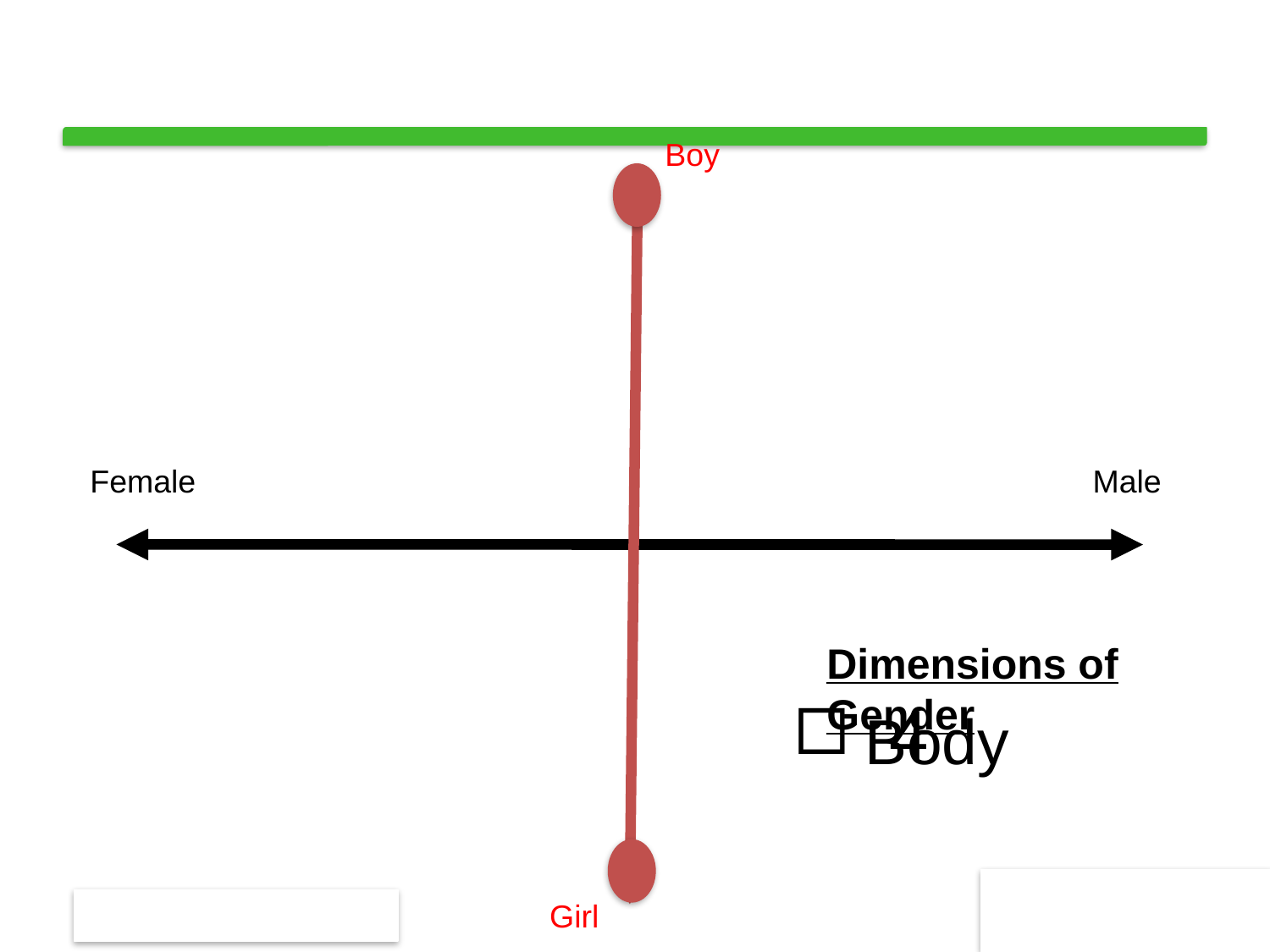

Boy

Female
Male

Dimensions of Gender
4
 Body

Girl